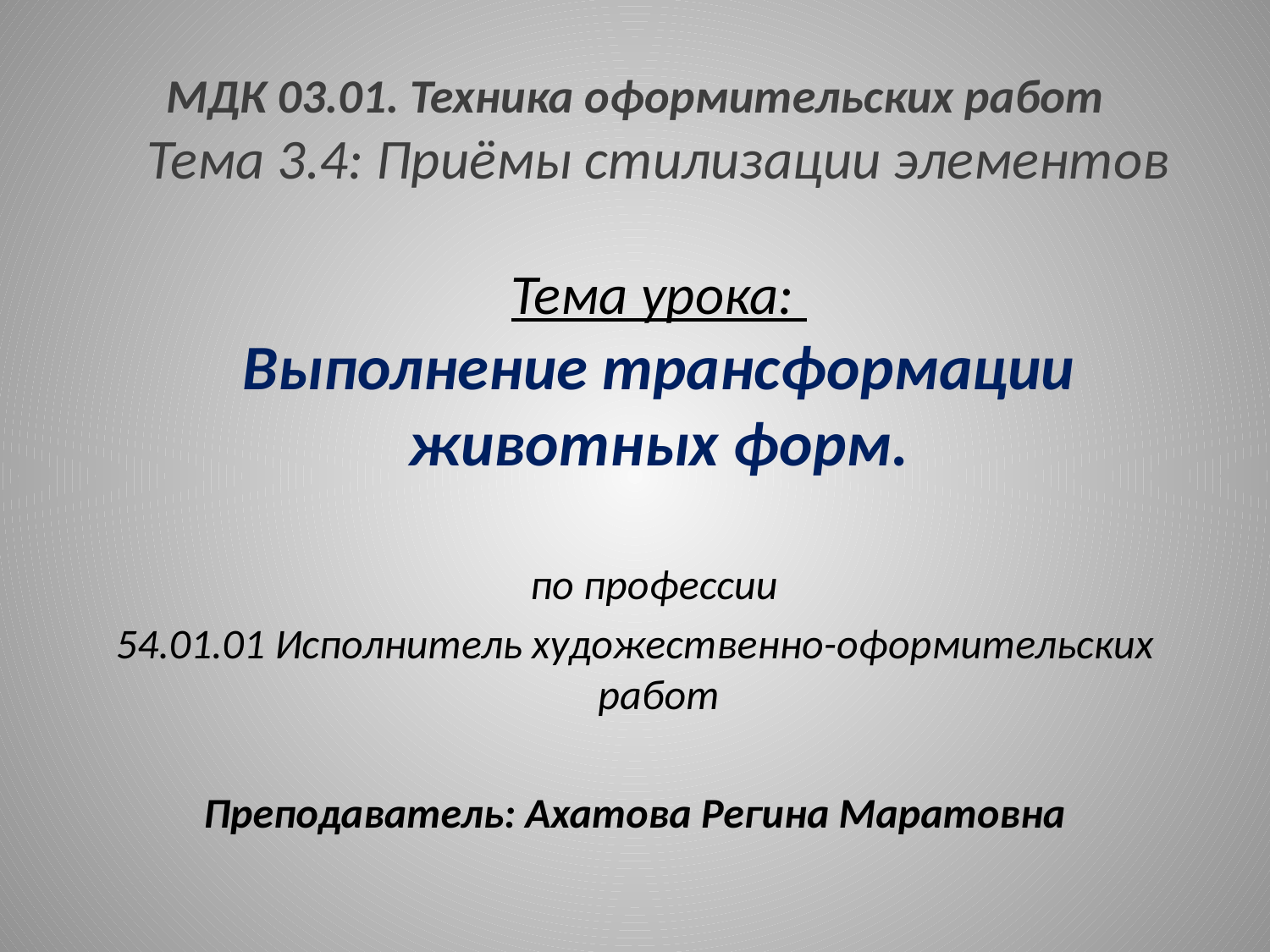

МДК 03.01. Техника оформительских работ
Тема 3.4: Приёмы стилизации элементов
Тема урока:
Выполнение трансформации животных форм.
по профессии
54.01.01 Исполнитель художественно-оформительских работ

Преподаватель: Ахатова Регина Маратовна